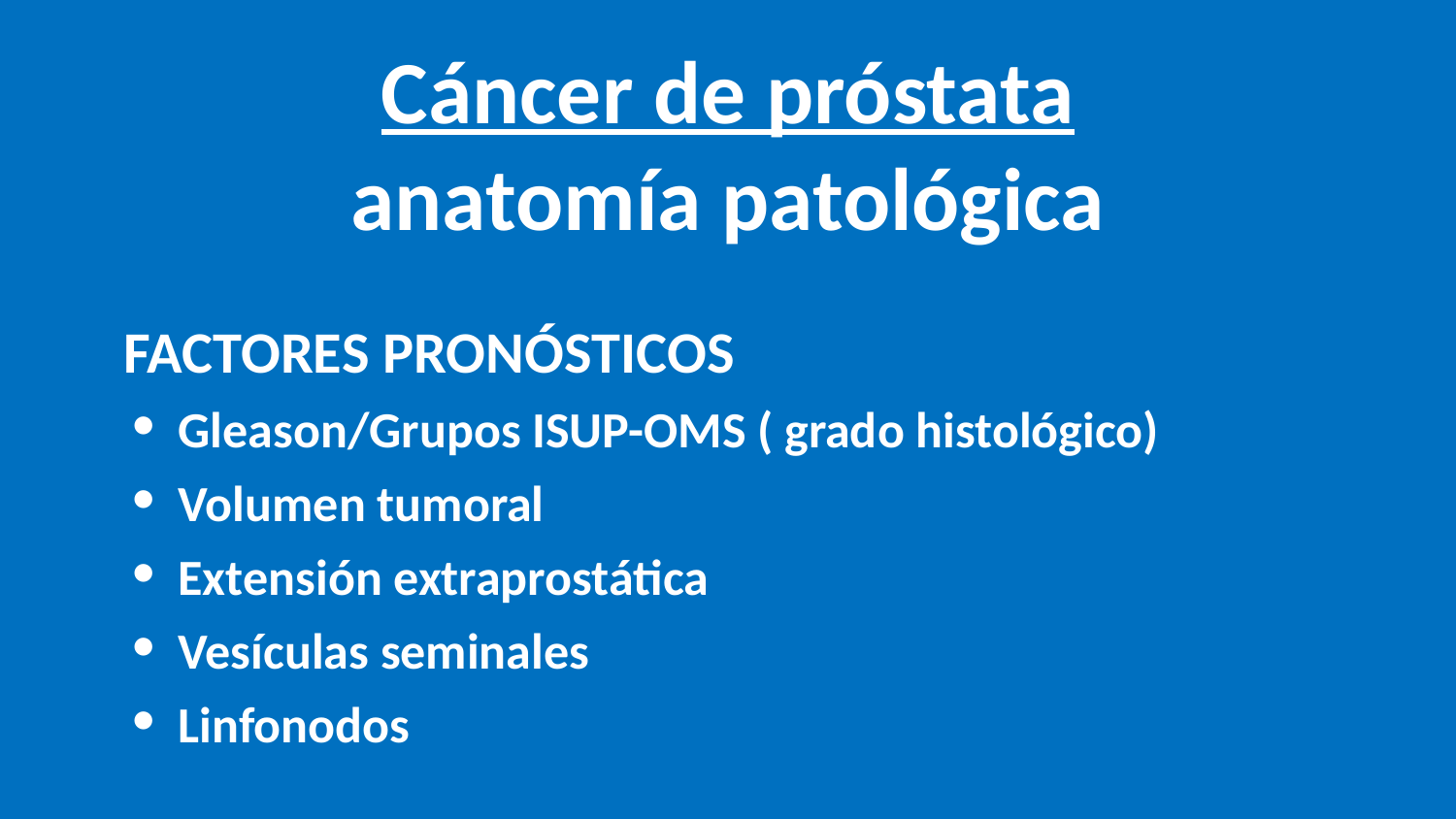

# Cáncer de próstata anatomía patológica

FACTORES PRONÓSTICOS
Gleason/Grupos ISUP-OMS ( grado histológico)
Volumen tumoral
Extensión extraprostática
Vesículas seminales
Linfonodos